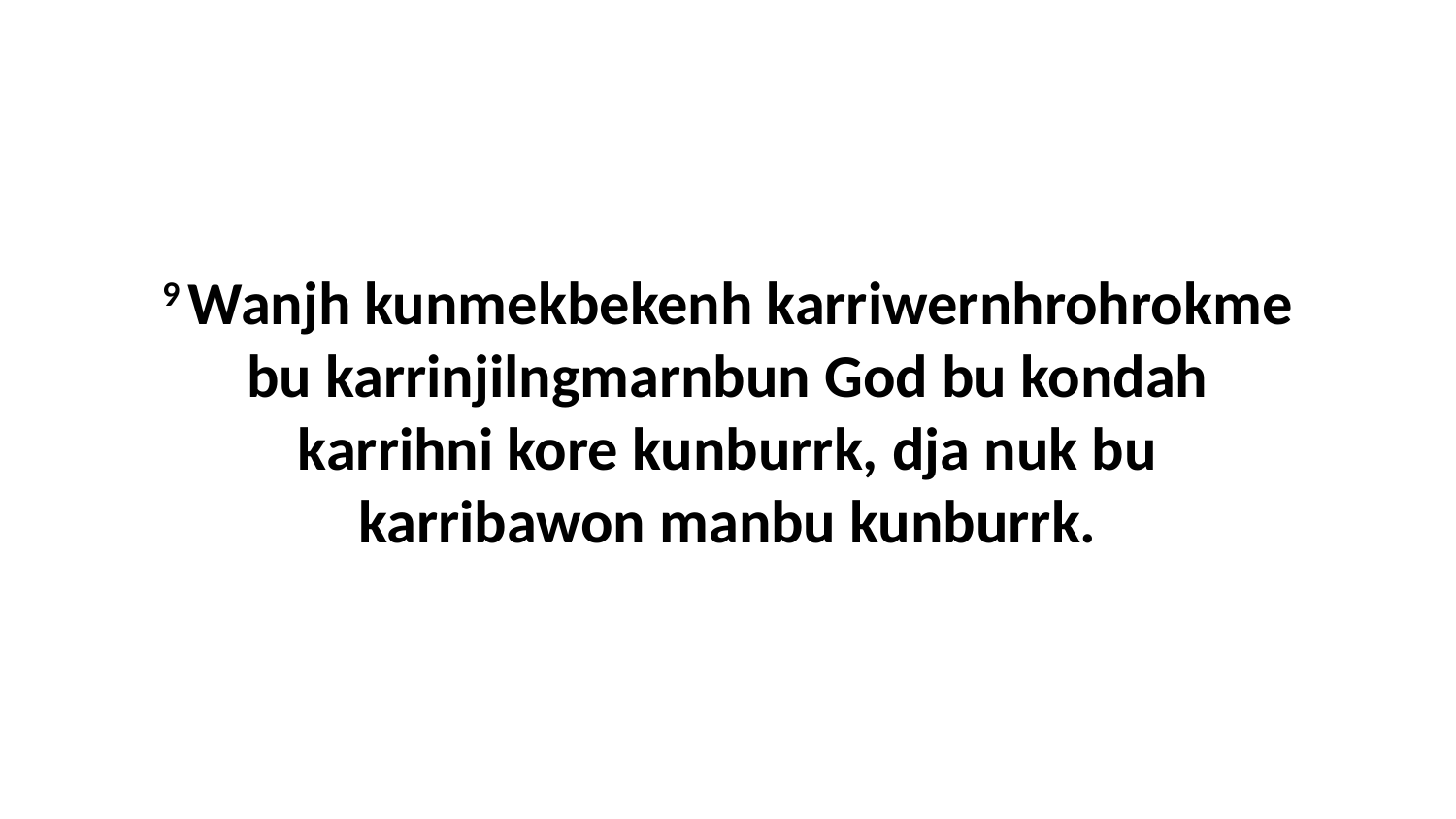

9 Wanjh kunmekbekenh karriwernhrohrokme bu karrinjilngmarnbun God bu kondah karrihni kore kunburrk, dja nuk bu karribawon manbu kunburrk.